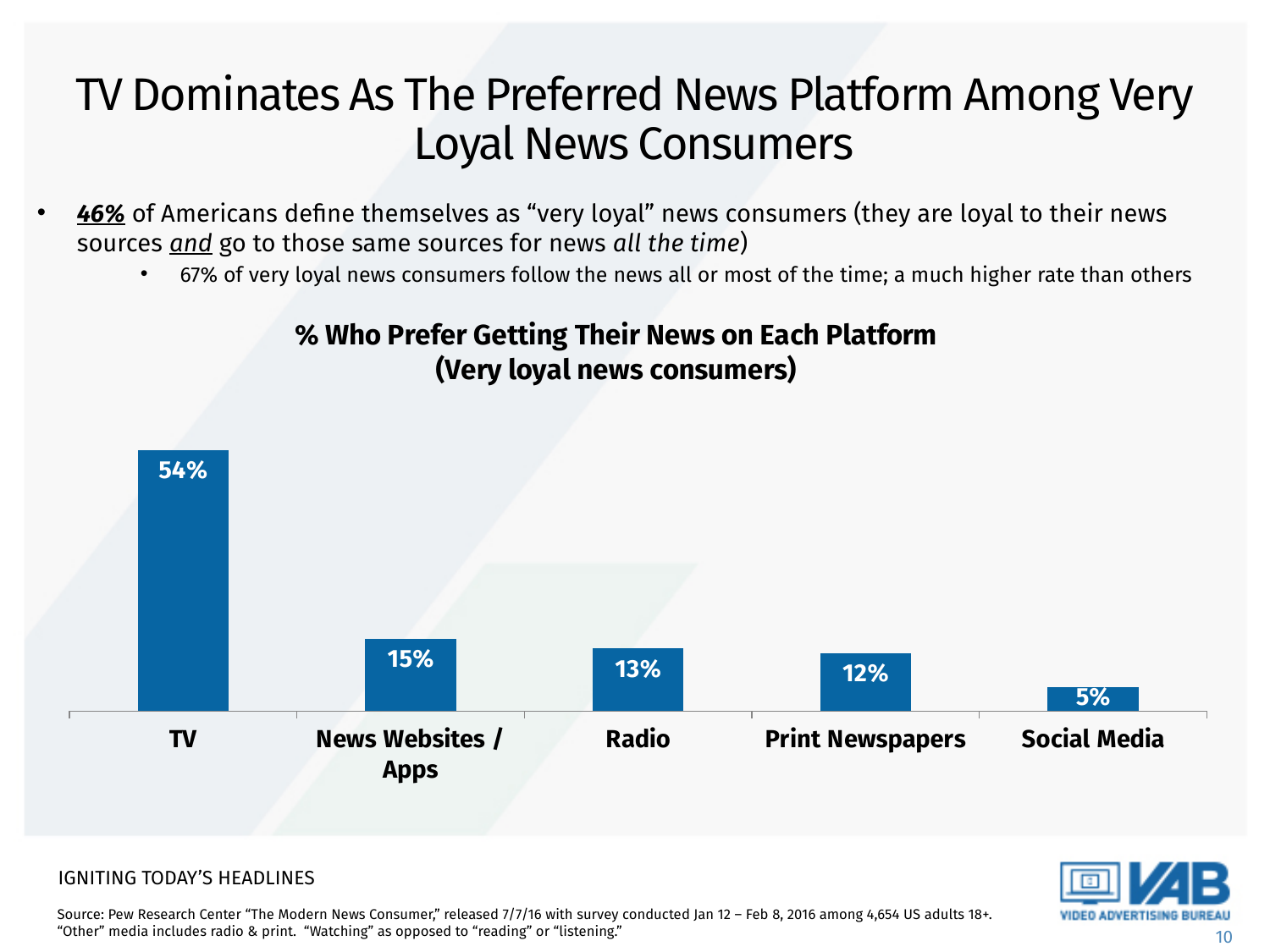

# TV Dominates As The Preferred News Platform Among Very Loyal News Consumers
46% of Americans define themselves as “very loyal” news consumers (they are loyal to their news sources and go to those same sources for news all the time)
67% of very loyal news consumers follow the news all or most of the time; a much higher rate than others

### Chart: % Who Prefer Getting Their News on Each Platform
(Very loyal news consumers)

| Category | $$$ |
|---|---|
| TV | 0.54 |
| News Websites / Apps | 0.15 |
| Radio | 0.13 |
| Print Newspapers | 0.12 |
| Social Media | 0.05 |
Igniting today’s headlines
Source: Pew Research Center “The Modern News Consumer,” released 7/7/16 with survey conducted Jan 12 – Feb 8, 2016 among 4,654 US adults 18+.  “Other” media includes radio & print.  “Watching” as opposed to “reading” or “listening.”